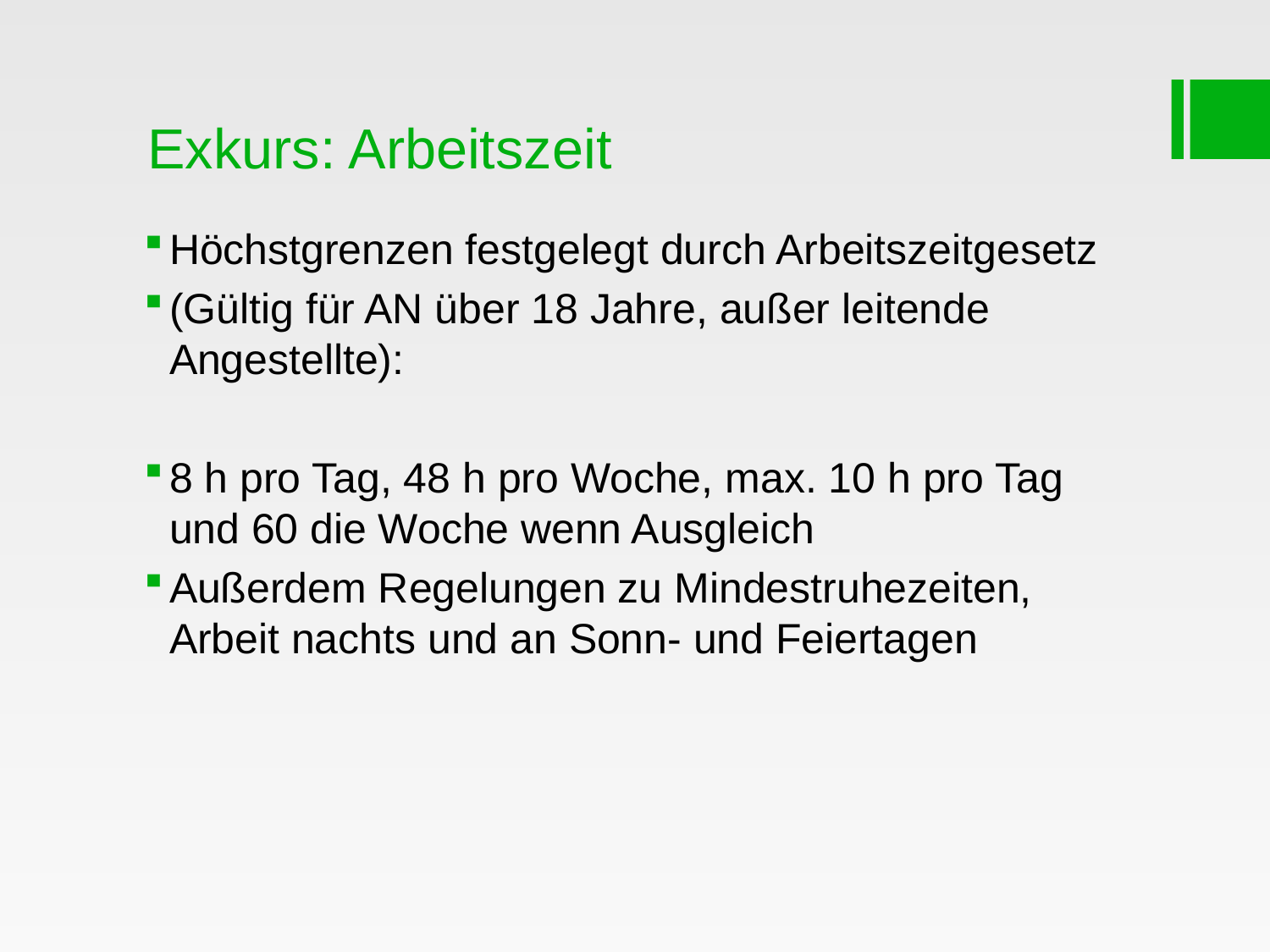

# Exkurs: Arbeitszeit
Höchstgrenzen festgelegt durch Arbeitszeitgesetz
(Gültig für AN über 18 Jahre, außer leitende Angestellte):

8 h pro Tag, 48 h pro Woche, max. 10 h pro Tag und 60 die Woche wenn Ausgleich
Außerdem Regelungen zu Mindestruhezeiten, Arbeit nachts und an Sonn- und Feiertagen